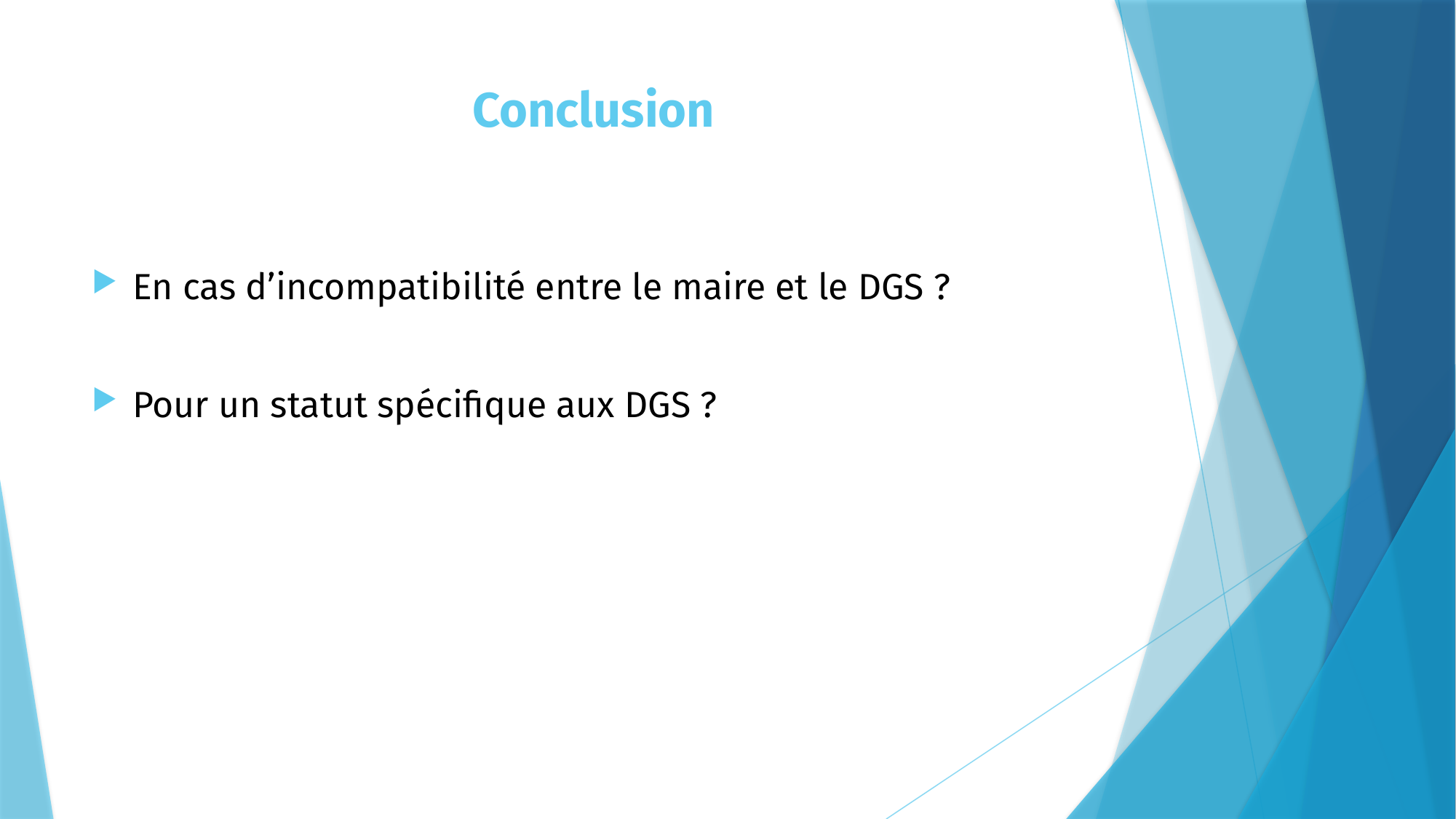

# Conclusion
En cas d’incompatibilité entre le maire et le DGS ?

Pour un statut spécifique aux DGS ?